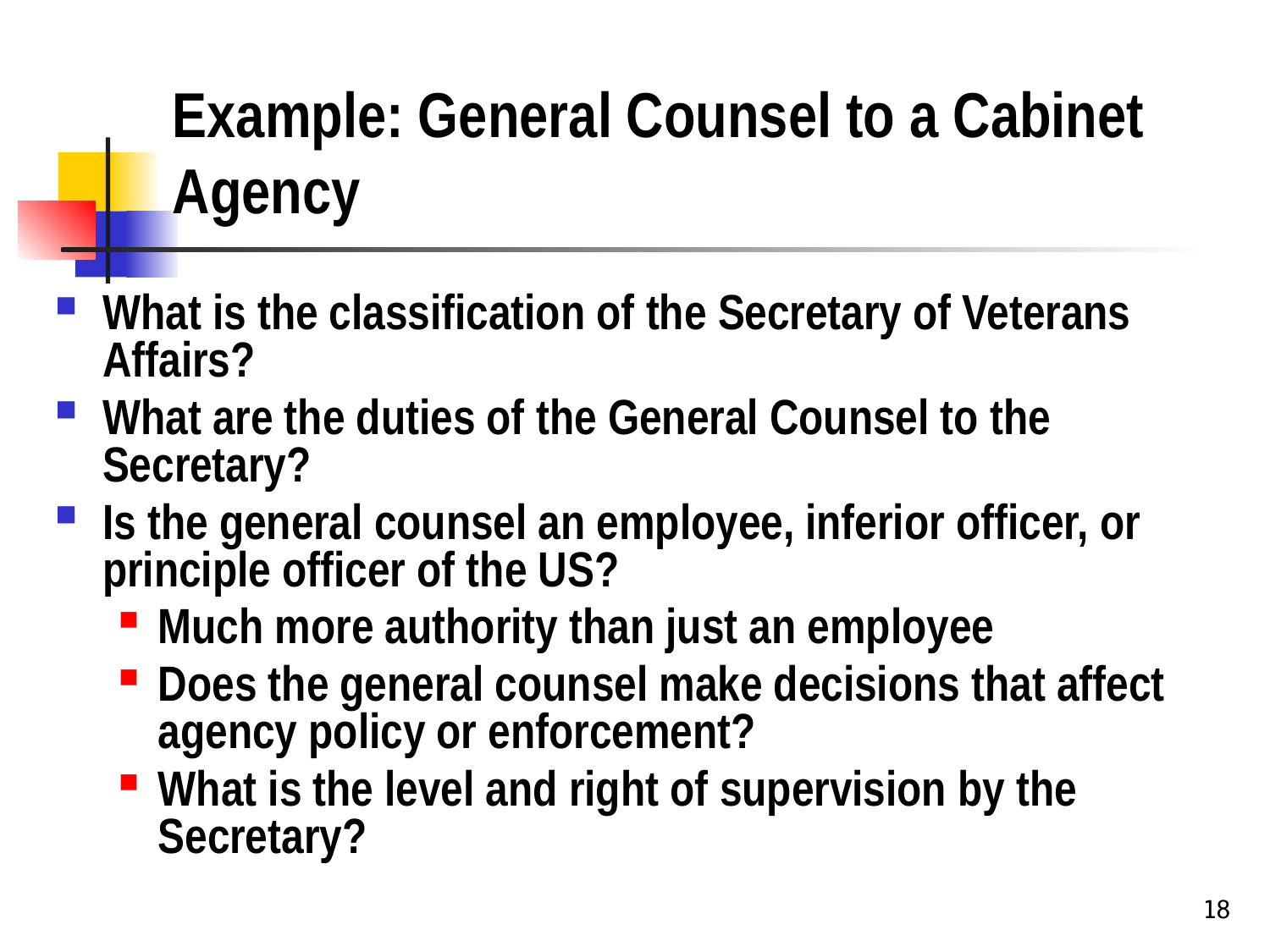

# Example: General Counsel to a Cabinet Agency
What is the classification of the Secretary of Veterans Affairs?
What are the duties of the General Counsel to the Secretary?
Is the general counsel an employee, inferior officer, or principle officer of the US?
Much more authority than just an employee
Does the general counsel make decisions that affect agency policy or enforcement?
What is the level and right of supervision by the Secretary?
18